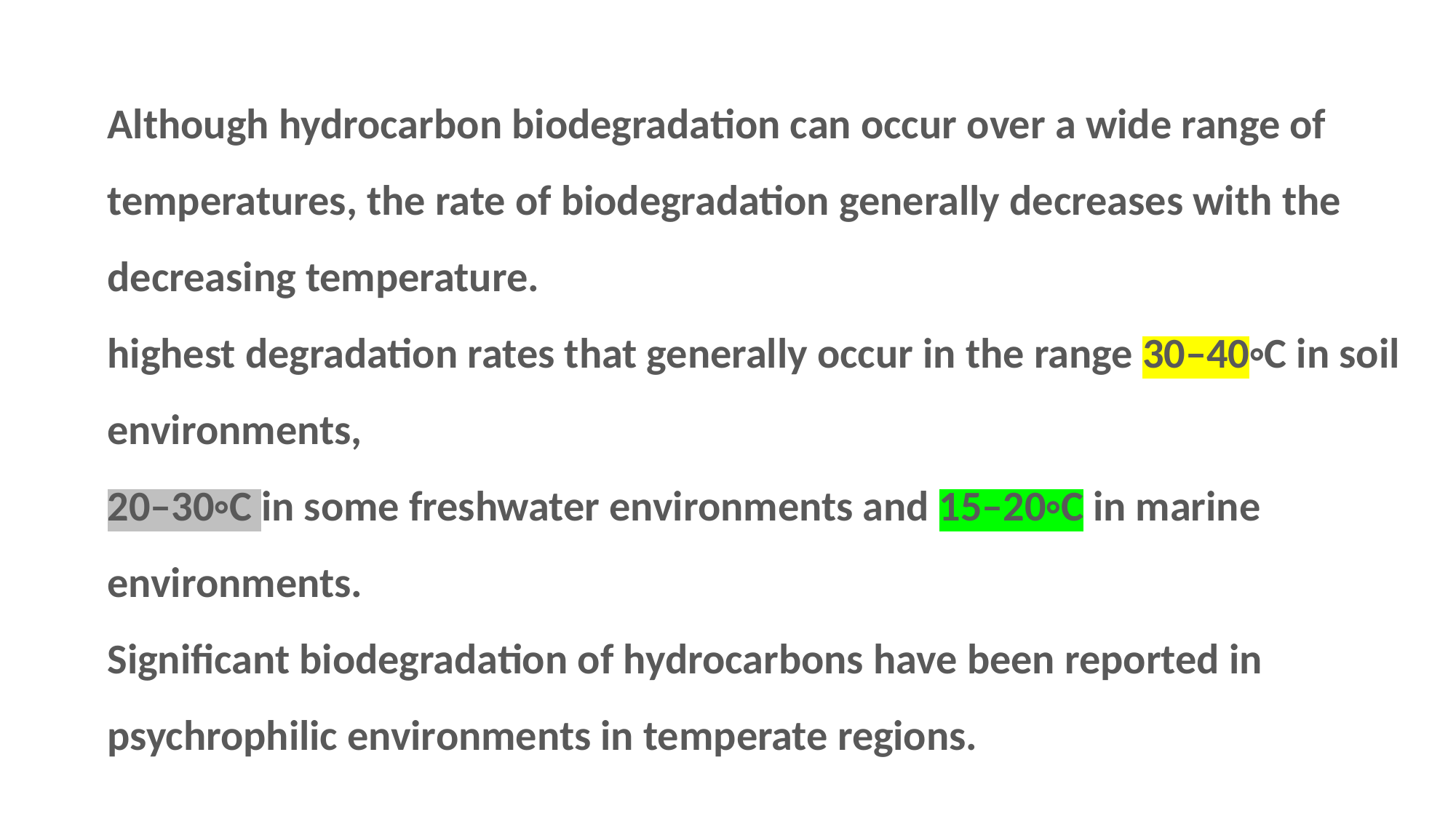

Although hydrocarbon biodegradation can occur over a wide range of temperatures, the rate of biodegradation generally decreases with the decreasing temperature.
highest degradation rates that generally occur in the range 30–40◦C in soil environments,
20–30◦C in some freshwater environments and 15–20◦C in marine environments.
Signiﬁcant biodegradation of hydrocarbons have been reported in psychrophilic environments in temperate regions.